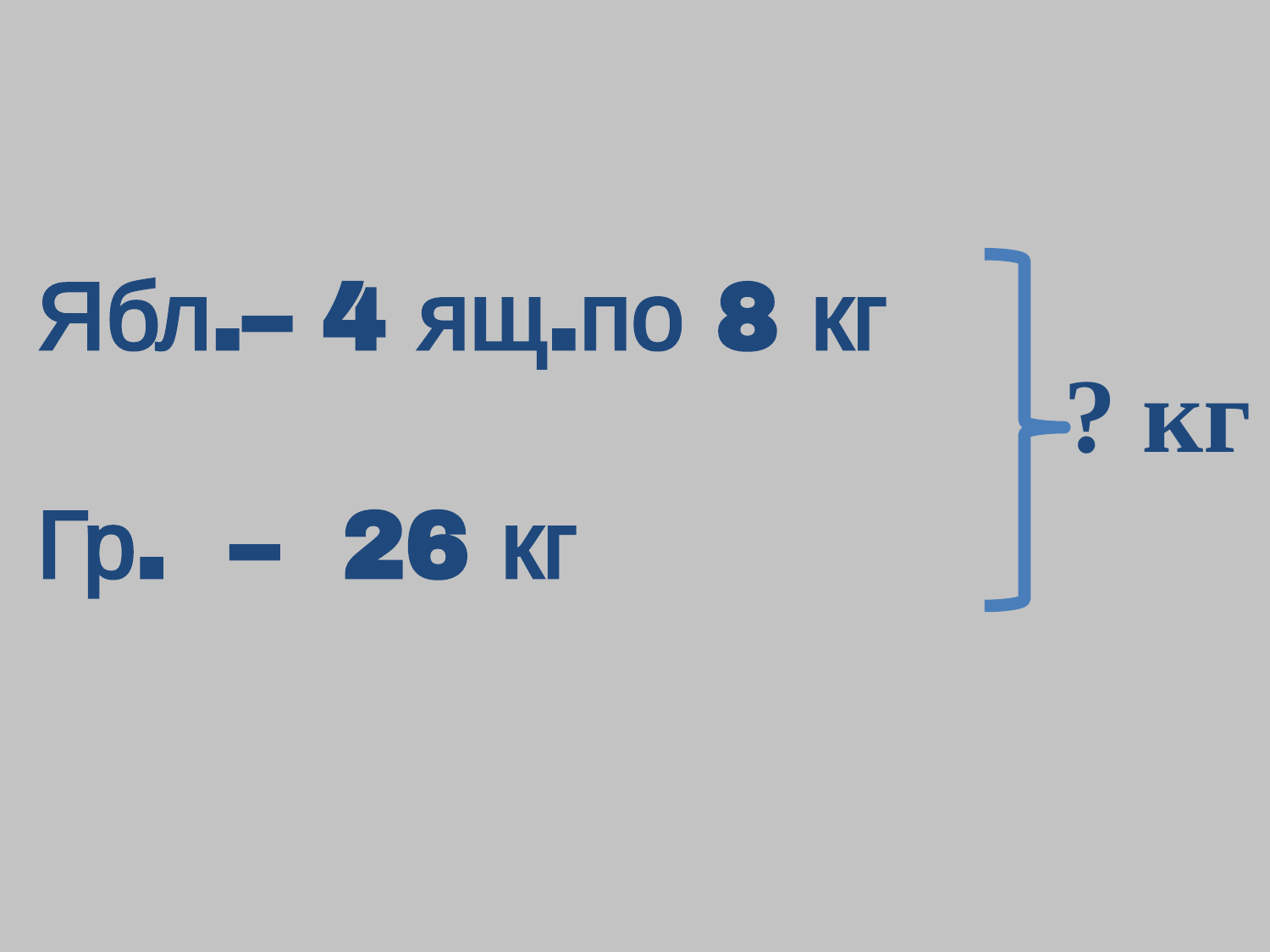

Ябл.– 4 ящ.по 8 кг

Гр.  –  26 кг

 ? кг